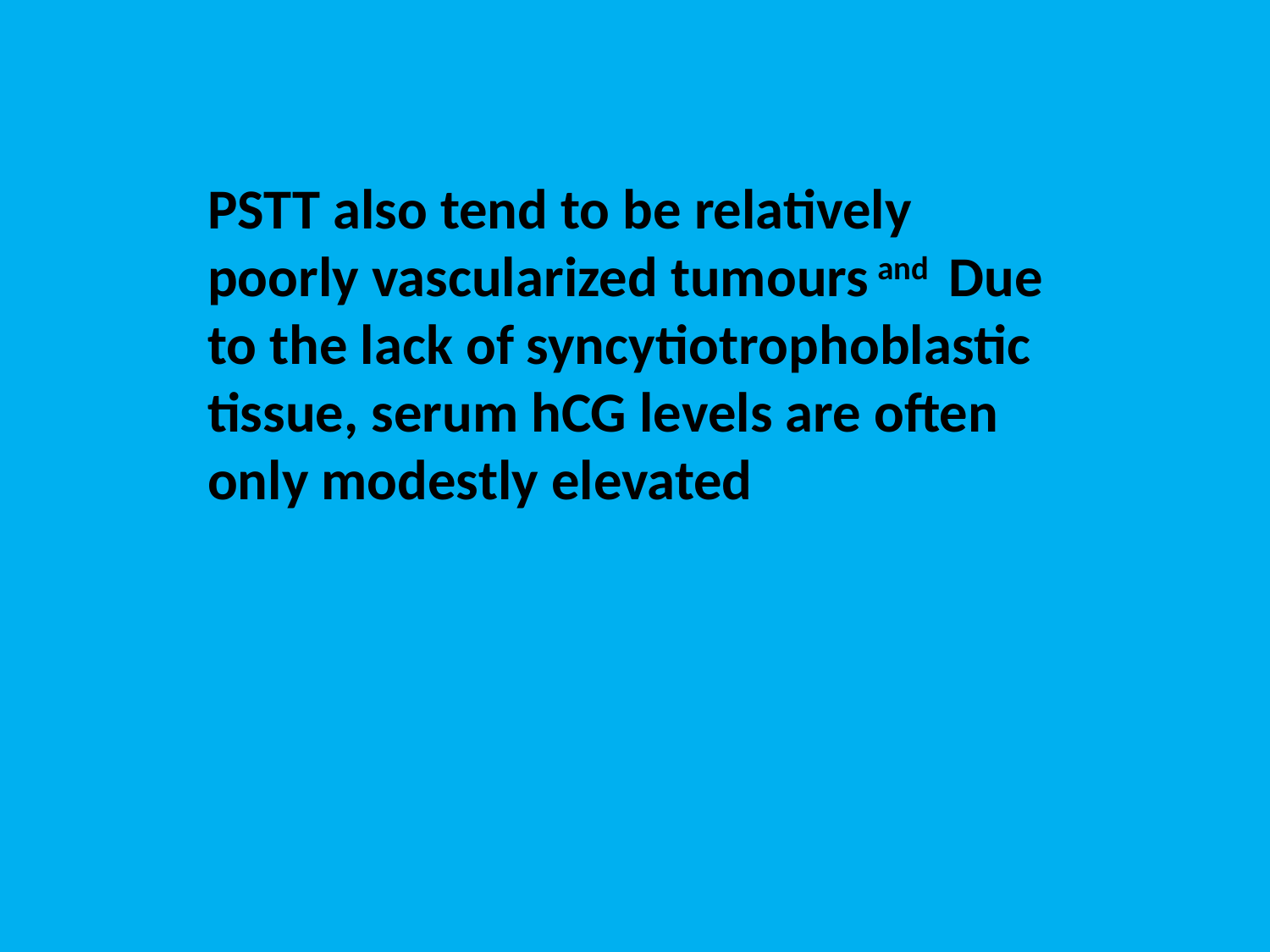

PSTT also tend to be relatively poorly vascularized tumours and  Due to the lack of syncytiotrophoblastic tissue, serum hCG levels are often only modestly elevated